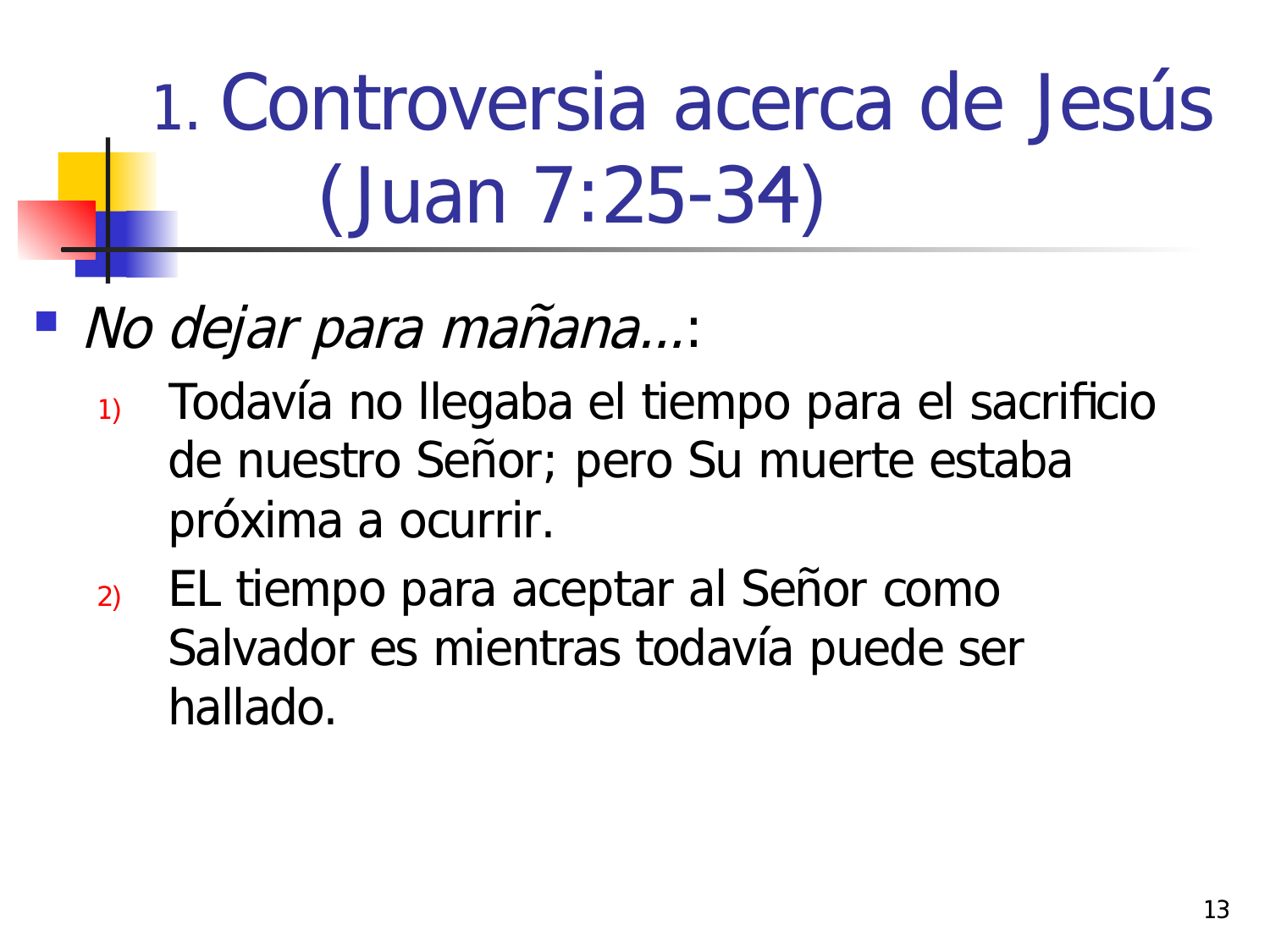

# Controversia acerca de Jesús      (Juan 7:25-34)
No dejar para mañana…:
Todavía no llegaba el tiempo para el sacrificio de nuestro Señor; pero Su muerte estaba próxima a ocurrir.
EL tiempo para aceptar al Señor como Salvador es mientras todavía puede ser hallado.
13